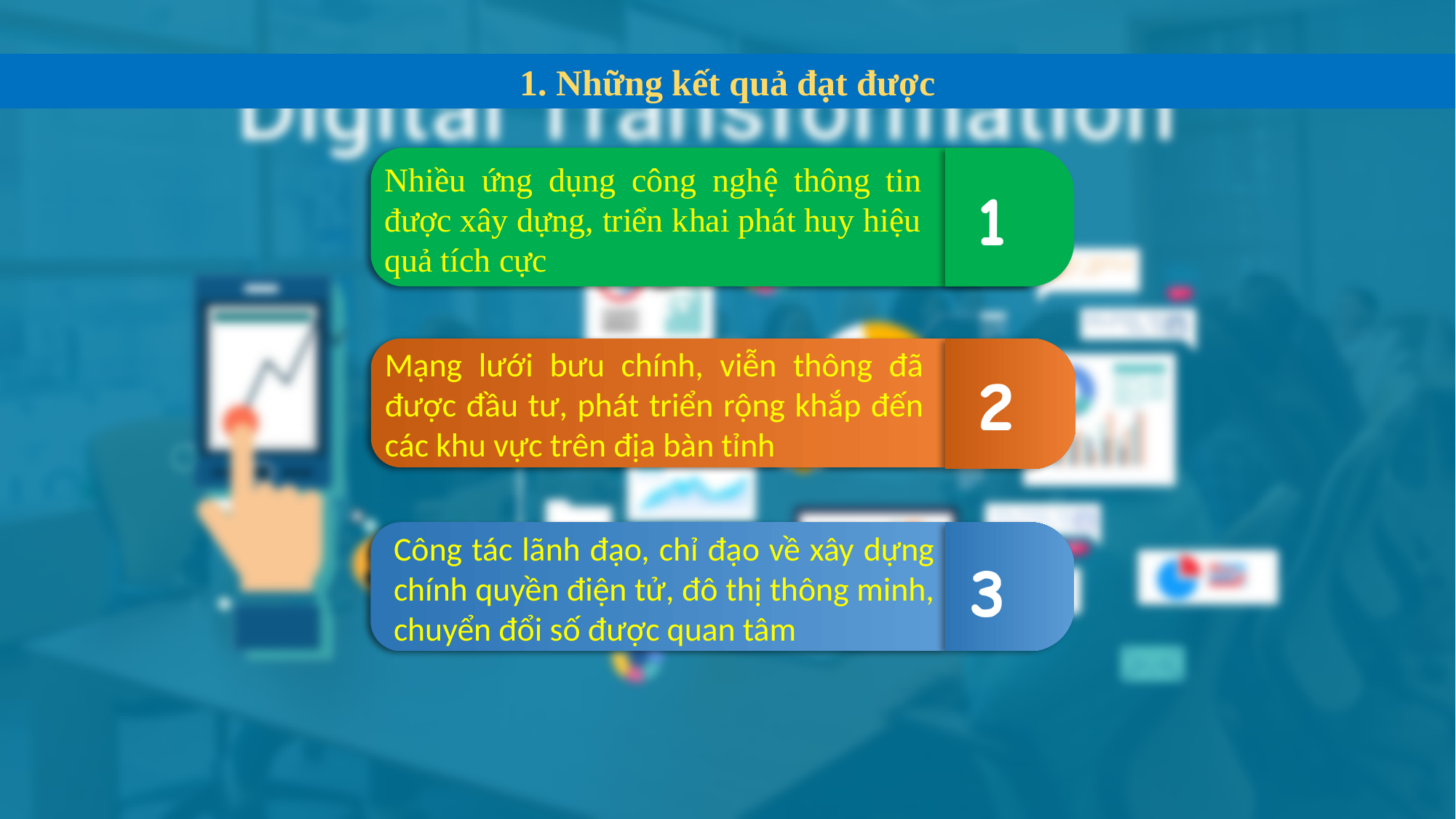

1. Những kết quả đạt được

Nhiều ứng dụng công nghệ thông tin được xây dựng, triển khai phát huy hiệu quả tích cực
1

Mạng lưới bưu chính, viễn thông đã được đầu tư, phát triển rộng khắp đến các khu vực trên địa bàn tỉnh

2
Công tác lãnh đạo, chỉ đạo về xây dựng chính quyền điện tử, đô thị thông minh, chuyển đổi số được quan tâm

3